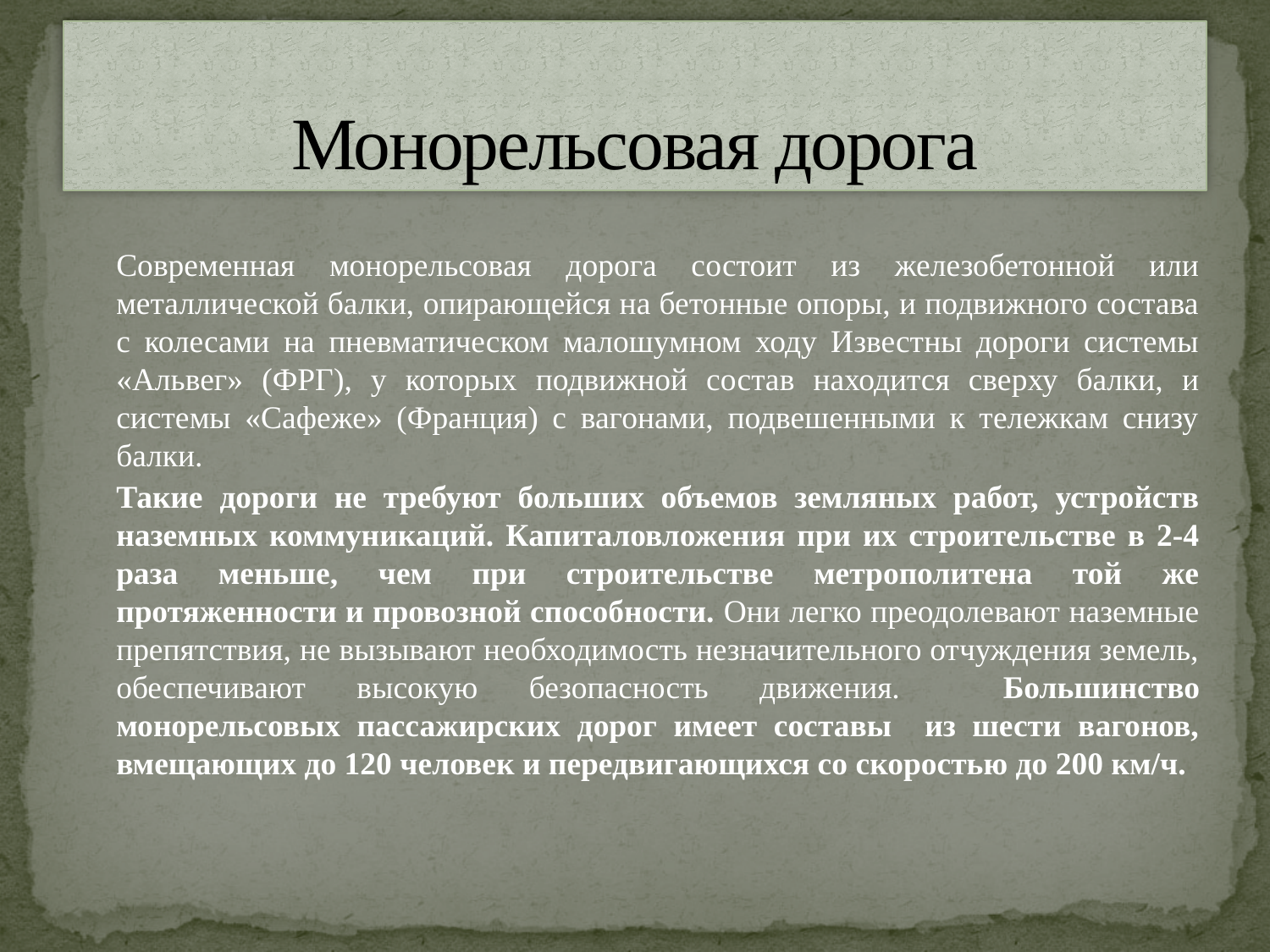

# Монорельсовая дорога
		Современная монорельсовая дорога состоит из железобетонной или металлической балки, опирающейся на бетонные опоры, и подвижного состава с колесами на пневматическом малошумном ходу Известны дороги системы «Альвег» (ФРГ), у которых подвижной состав находится сверху балки, и системы «Сафеже» (Франция) с вагонами, подвешенными к тележкам снизу балки.
		Такие дороги не требуют больших объемов земляных работ, устройств наземных коммуникаций. Капиталовложения при их строительстве в 2-4 раза меньше, чем при строительстве метрополитена той же протяженности и провозной способности. Они легко преодолевают наземные препятствия, не вызывают необходимость незначительного отчуждения земель, обеспечивают высокую безопасность движения.  Большинство монорельсовых пассажирских дорог имеет составы  из шести вагонов, вмещающих до 120 человек и передвигающихся со скоростью до 200 км/ч.